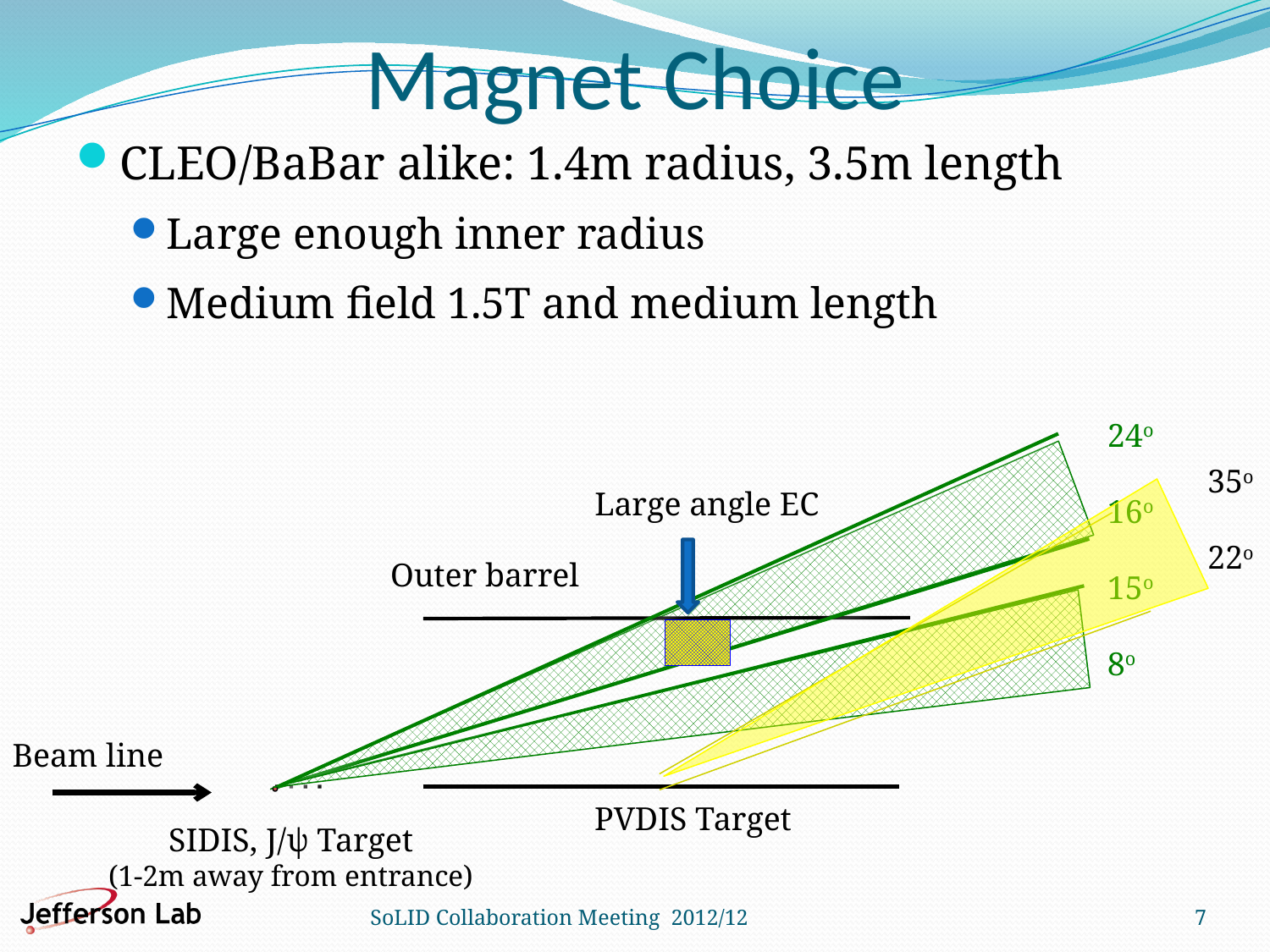

# Magnet Choice
CLEO/BaBar alike: 1.4m radius, 3.5m length
Large enough inner radius
Medium field 1.5T and medium length

24o

16o

15o

8o
35o

22o

Large angle EC

Outer barrel

Beam line

PVDIS Target
SIDIS, J/ψ Target
(1-2m away from entrance)
SoLID Collaboration Meeting  2012/12
7